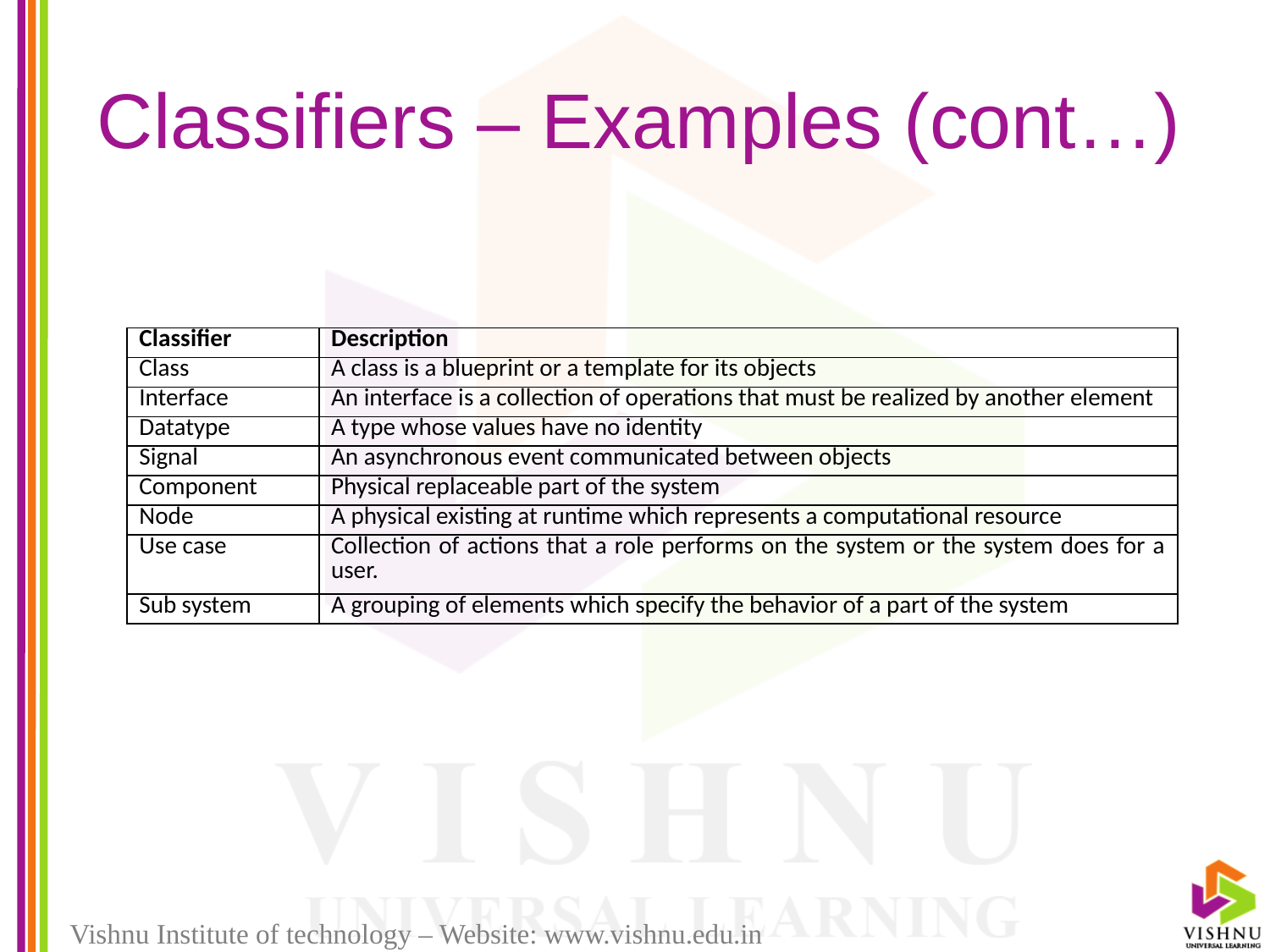

# Classifiers – Examples (cont…)
| Classifier | Description |
| --- | --- |
| Class | A class is a blueprint or a template for its objects |
| Interface | An interface is a collection of operations that must be realized by another element |
| Datatype | A type whose values have no identity |
| Signal | An asynchronous event communicated between objects |
| Component | Physical replaceable part of the system |
| Node | A physical existing at runtime which represents a computational resource |
| Use case | Collection of actions that a role performs on the system or the system does for a user. |
| Sub system | A grouping of elements which specify the behavior of a part of the system |